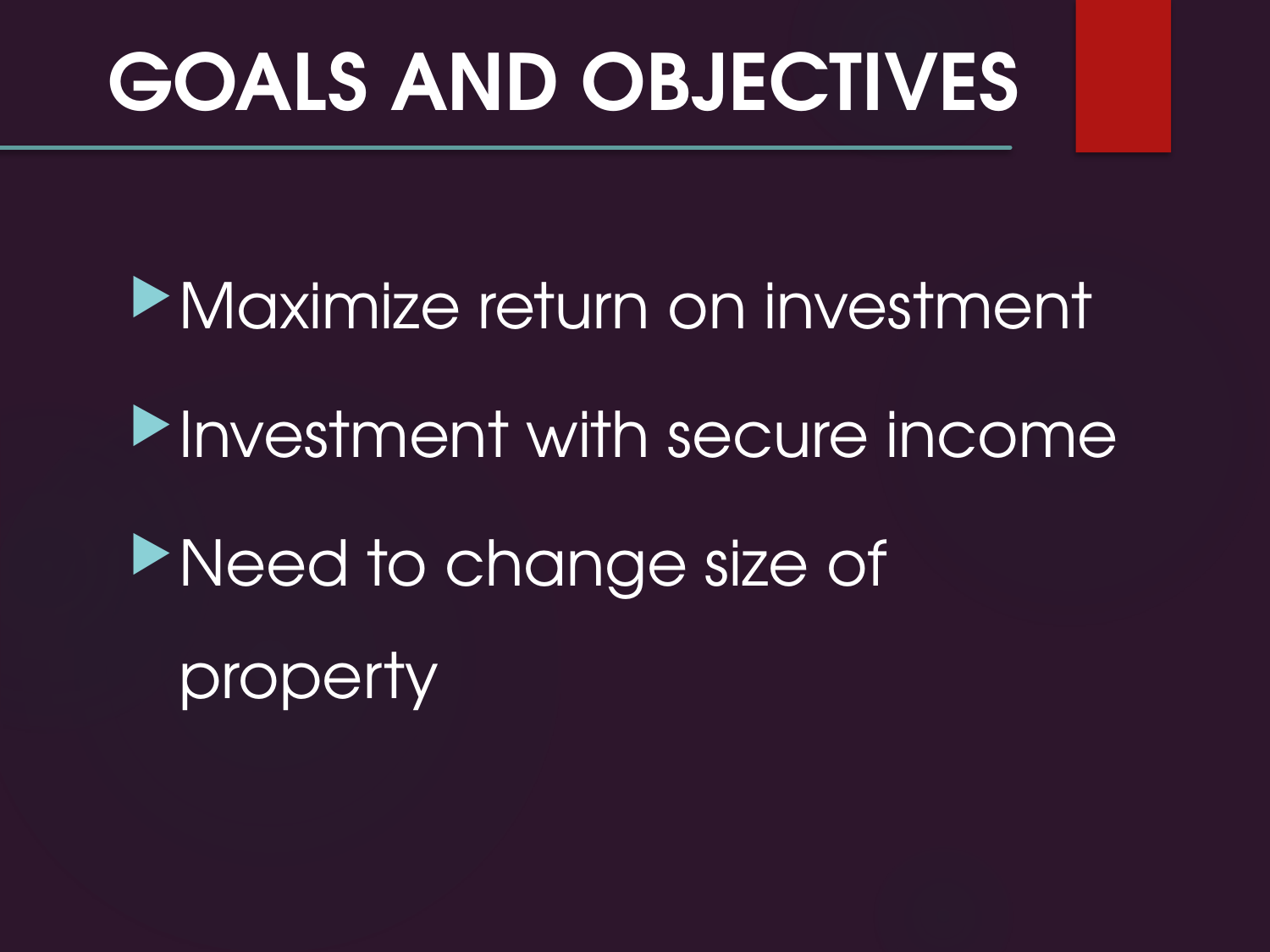

GOALS AND OBJECTIVES
Maximize return on investment
Investment with secure income
Need to change size of property